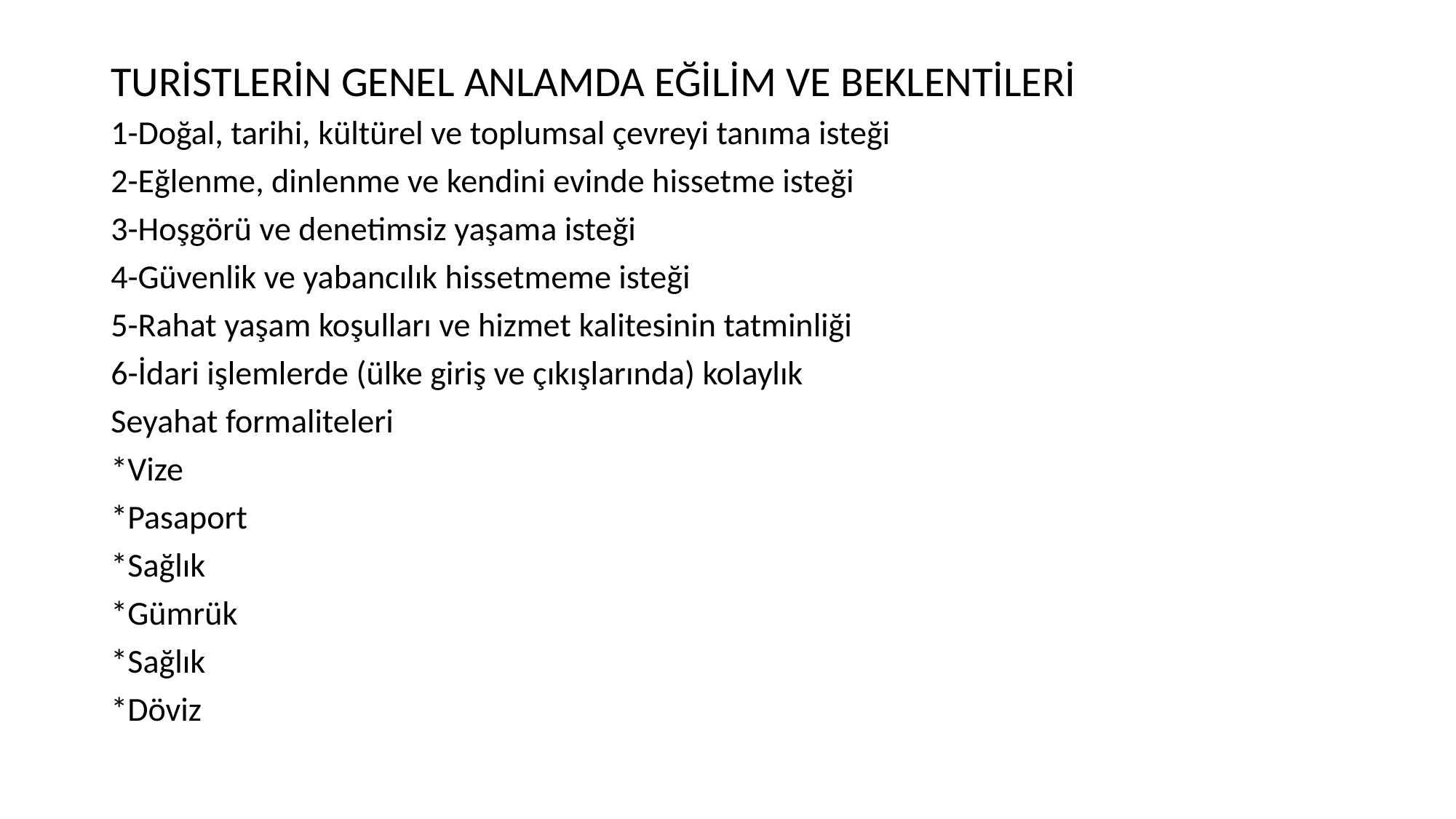

# TURİSTLERİN GENEL ANLAMDA EĞİLİM VE BEKLENTİLERİ
1-Doğal, tarihi, kültürel ve toplumsal çevreyi tanıma isteği
2-Eğlenme, dinlenme ve kendini evinde hissetme isteği
3-Hoşgörü ve denetimsiz yaşama isteği
4-Güvenlik ve yabancılık hissetmeme isteği
5-Rahat yaşam koşulları ve hizmet kalitesinin tatminliği
6-İdari işlemlerde (ülke giriş ve çıkışlarında) kolaylık
Seyahat formaliteleri
*Vize
*Pasaport
*Sağlık
*Gümrük
*Sağlık
*Döviz